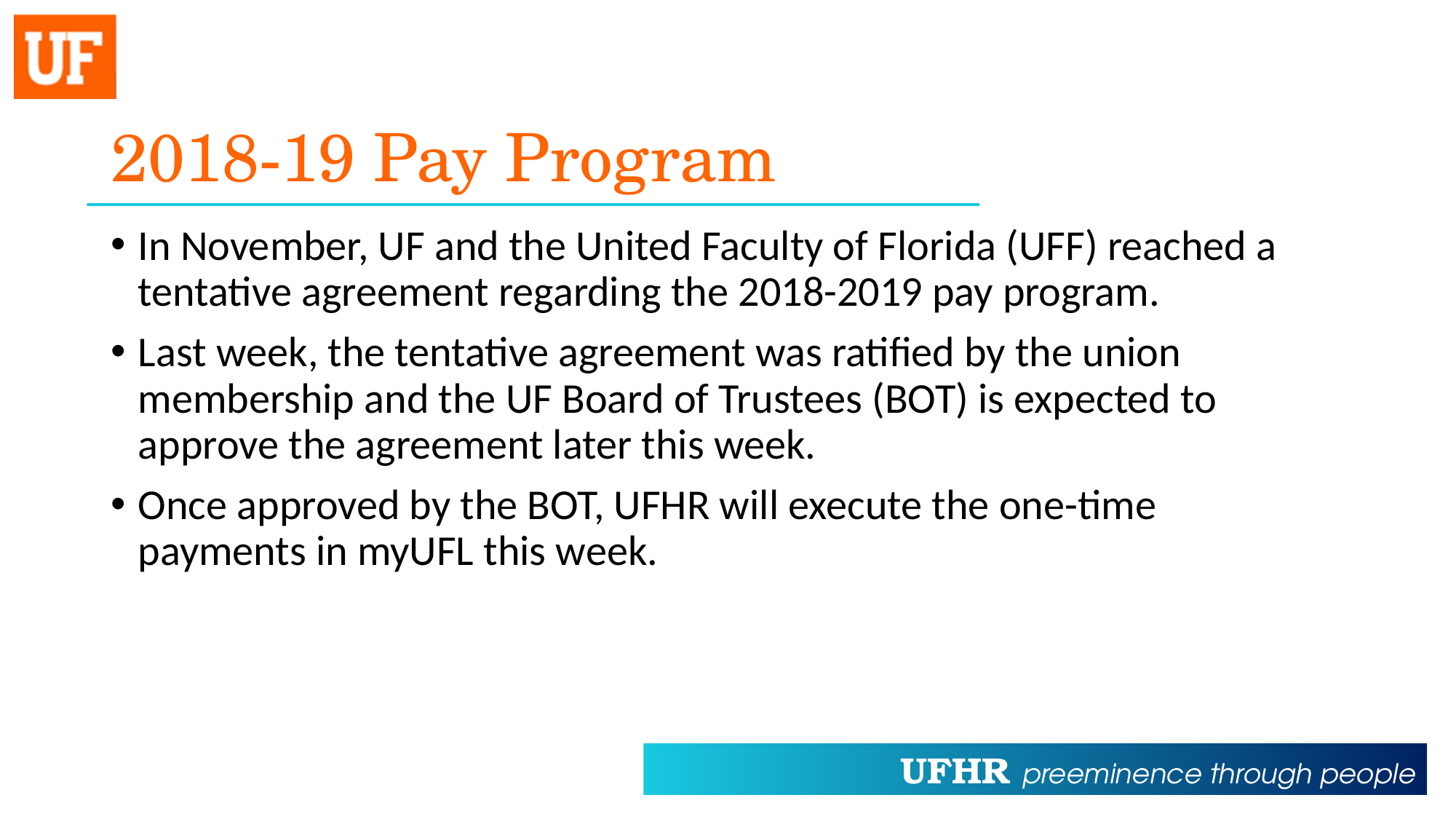

# 2018-19 Pay Program
In November, UF and the United Faculty of Florida (UFF) reached a tentative agreement regarding the 2018-2019 pay program.
Last week, the tentative agreement was ratified by the union membership and the UF Board of Trustees (BOT) is expected to approve the agreement later this week.
Once approved by the BOT, UFHR will execute the one-time payments in myUFL this week.